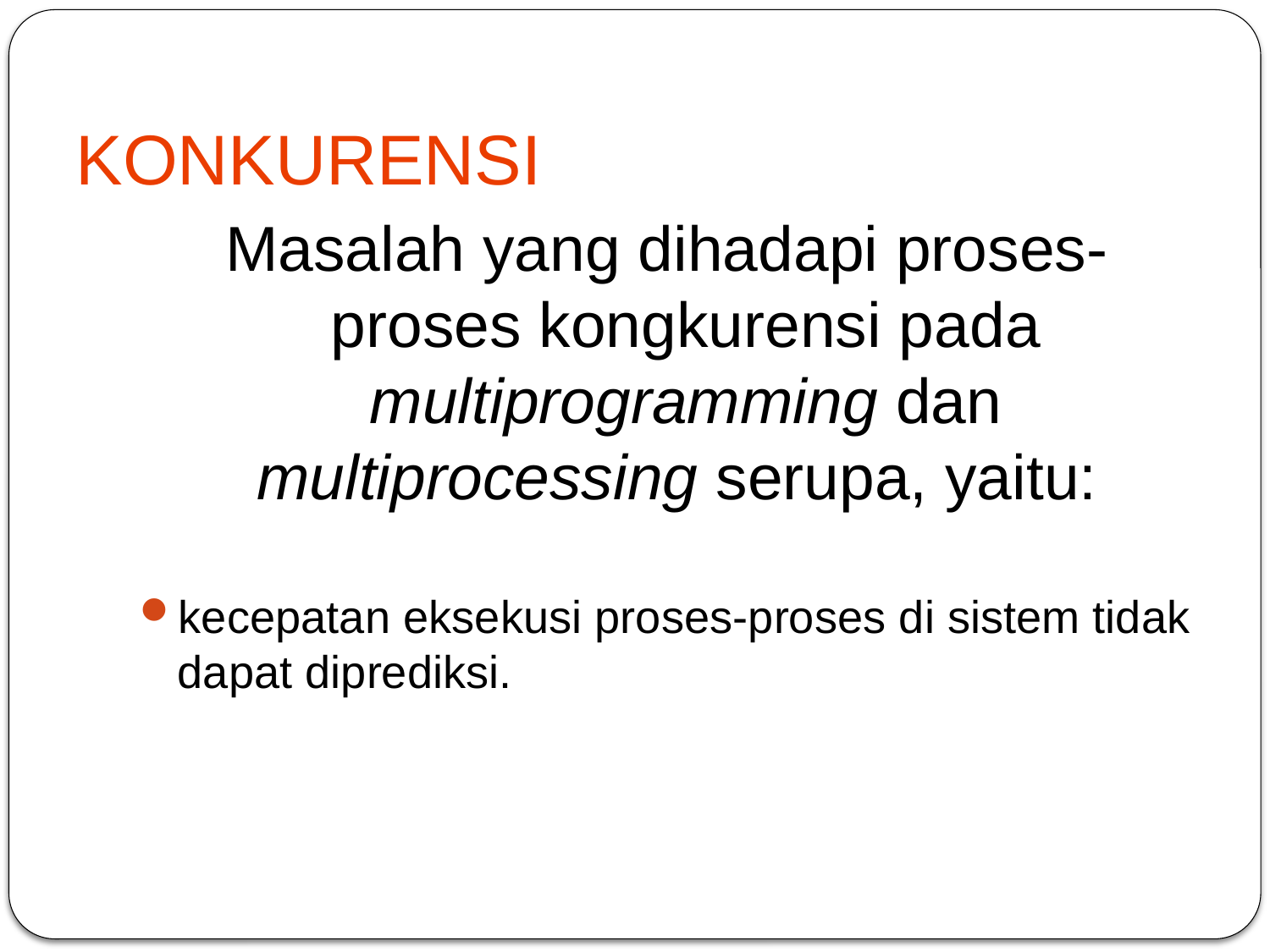

# KONKURENSI
Masalah yang dihadapi proses-proses kongkurensi pada multiprogramming dan multiprocessing serupa, yaitu:

kecepatan eksekusi proses-proses di sistem tidak dapat diprediksi.